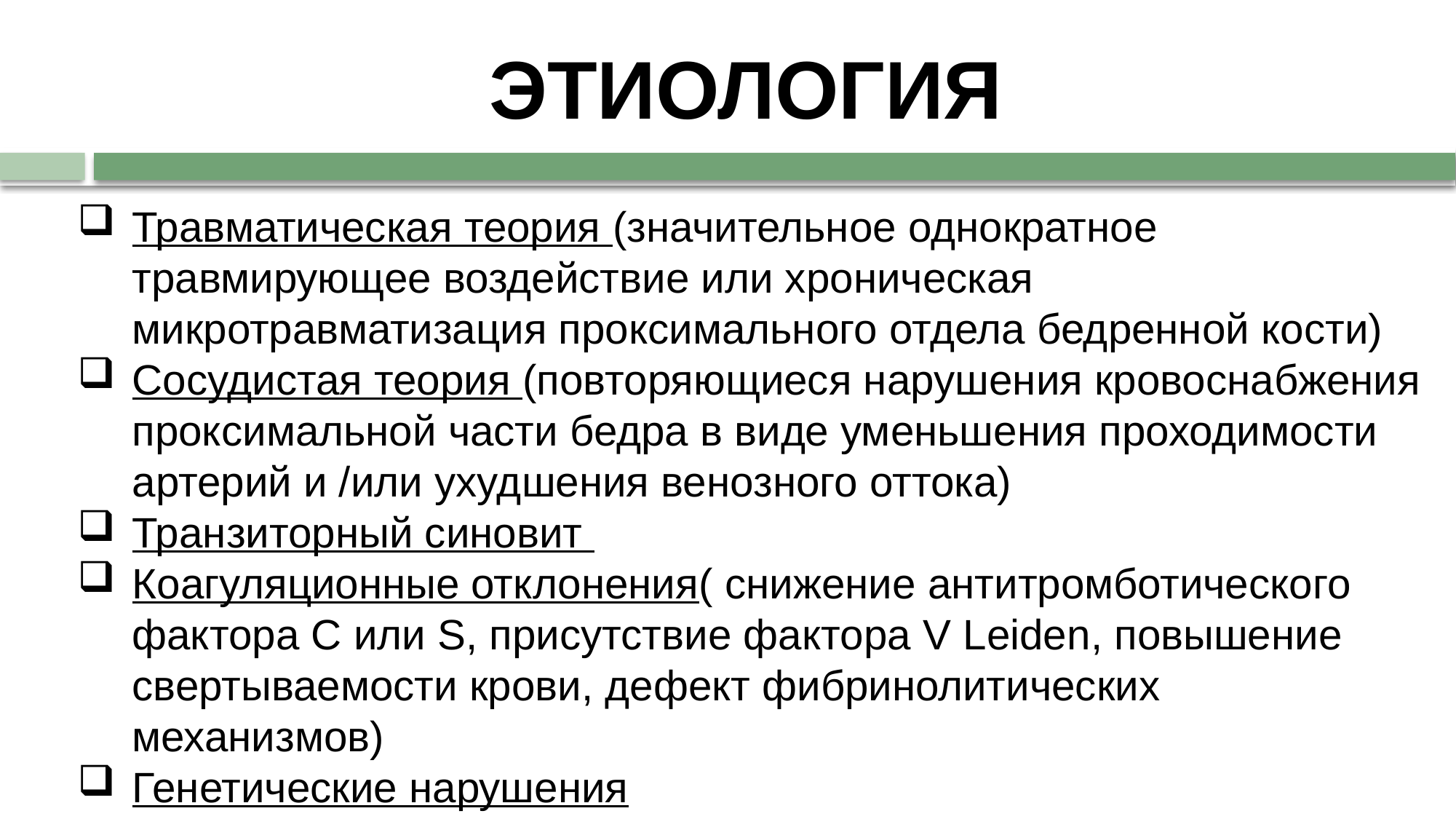

# ЭТИОЛОГИЯ
Травматическая теория (значительное однократное травмирующее воздействие или хроническая микротравматизация проксимального отдела бедренной кости)
Сосудистая теория (повторяющиеся нарушения кровоснабжения проксимальной части бедра в виде уменьшения проходимости артерий и /или ухудшения венозного оттока)
Транзиторный синовит
Коагуляционные отклонения( снижение антитромботического фактора С или S, присутствие фактора V Leiden, повышение свертываемости крови, дефект фибринолитических механизмов)
Генетические нарушения